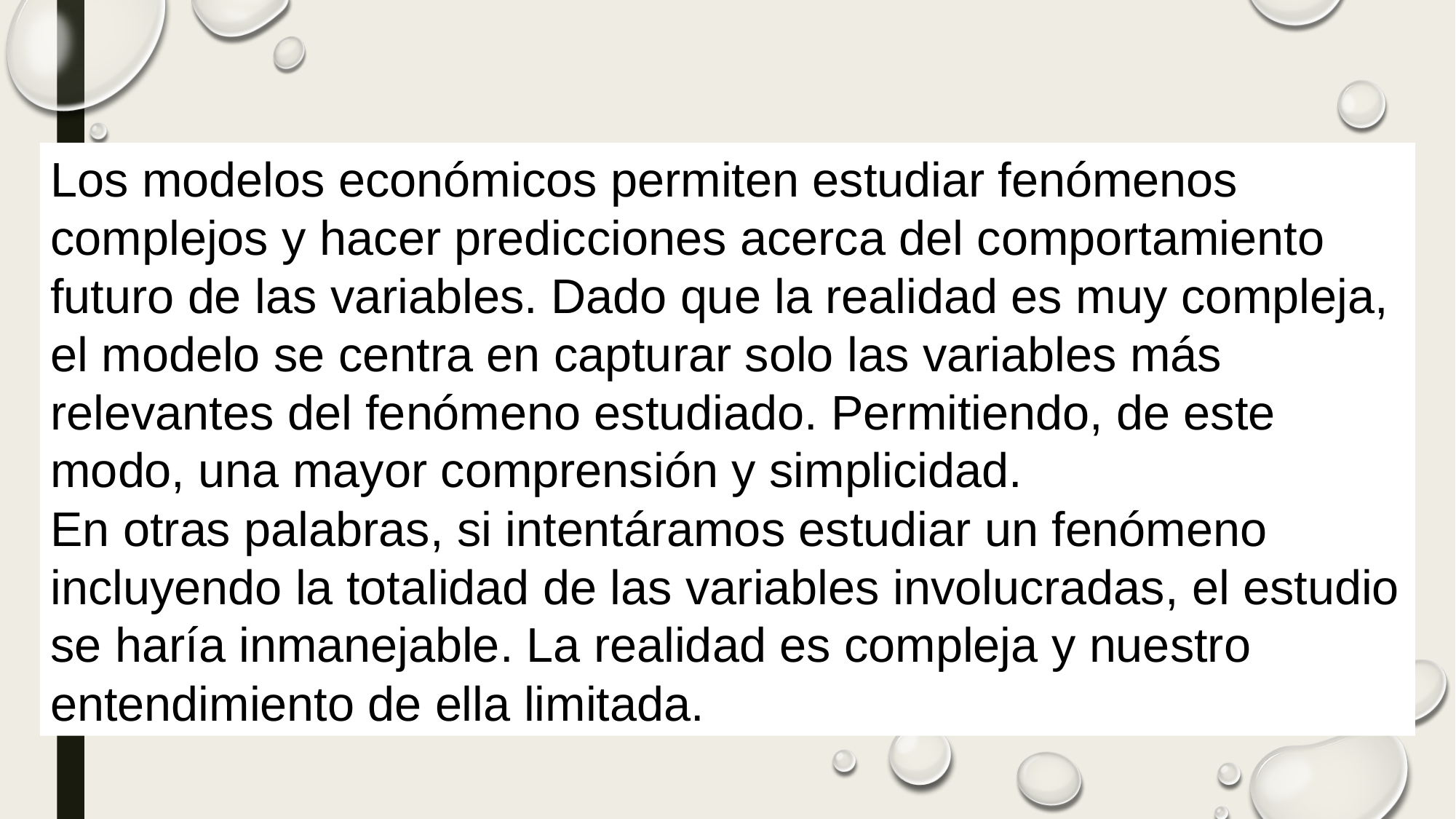

Los modelos económicos permiten estudiar fenómenos complejos y hacer predicciones acerca del comportamiento futuro de las variables. Dado que la realidad es muy compleja, el modelo se centra en capturar solo las variables más relevantes del fenómeno estudiado. Permitiendo, de este modo, una mayor comprensión y simplicidad.
En otras palabras, si intentáramos estudiar un fenómeno incluyendo la totalidad de las variables involucradas, el estudio se haría inmanejable. La realidad es compleja y nuestro entendimiento de ella limitada.